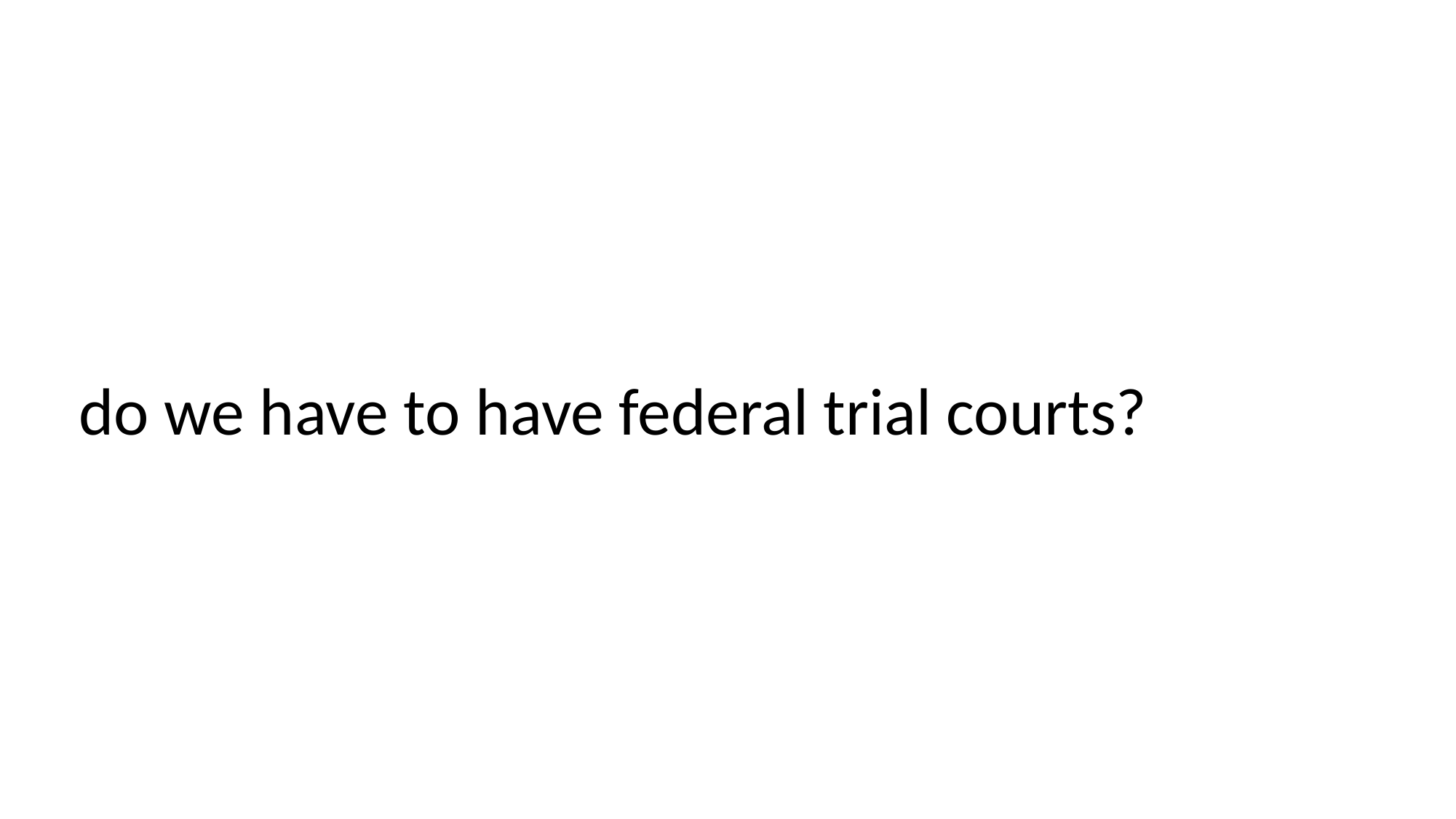

# do we have to have federal trial courts?